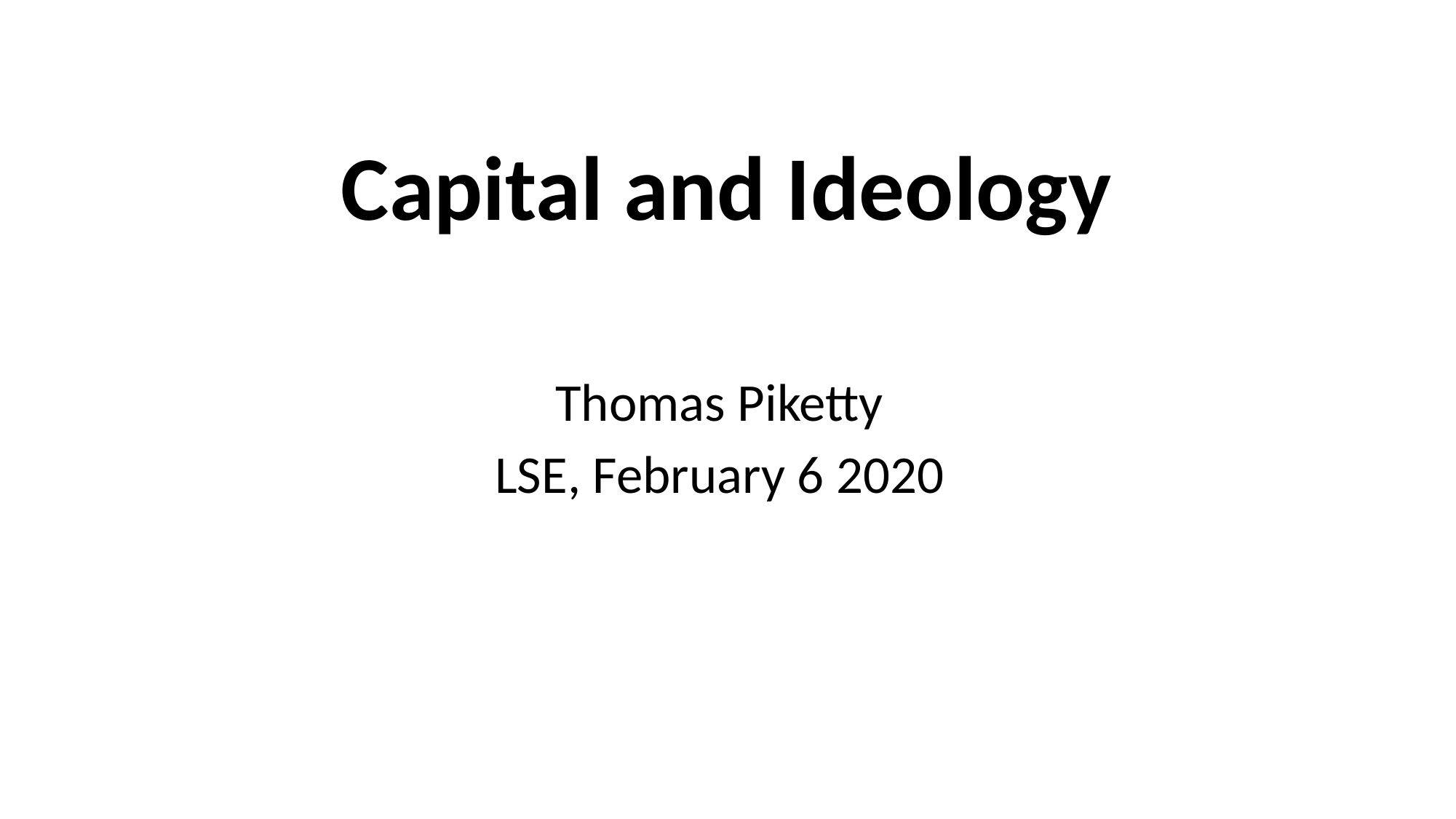

# Capital and Ideology
Thomas Piketty
LSE, February 6 2020